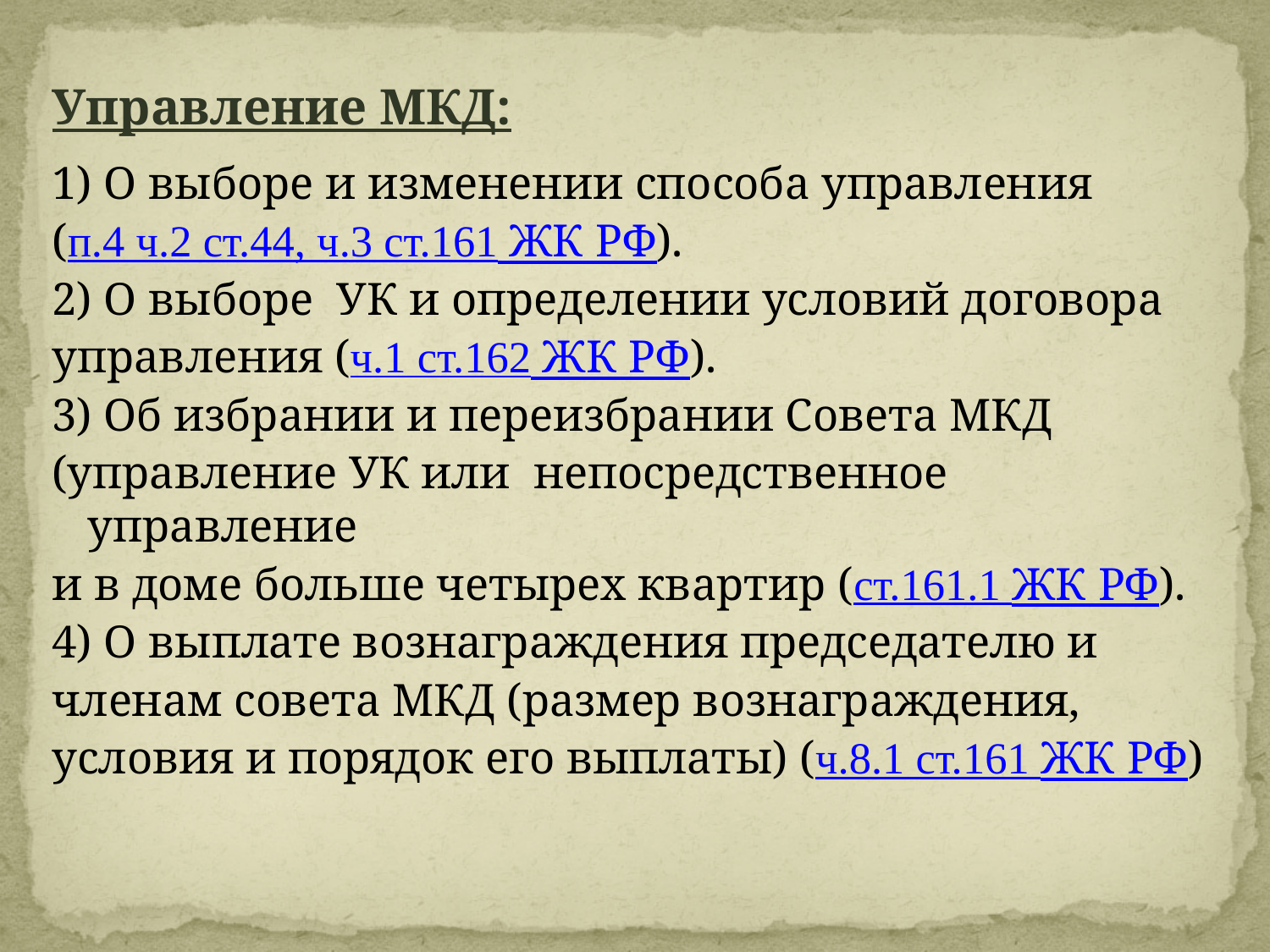

#
Управление МКД:
1) О выборе и изменении способа управления
(п.4 ч.2 ст.44, ч.3 ст.161 ЖК РФ).
2) О выборе  УК и определении условий договора
управления (ч.1 ст.162 ЖК РФ).
3) Об избрании и переизбрании Совета МКД
(управление УК или  непосредственное управление
и в доме больше четырех квартир (ст.161.1 ЖК РФ).
4) О выплате вознаграждения председателю и
членам совета МКД (размер вознаграждения,
условия и порядок его выплаты) (ч.8.1 ст.161 ЖК РФ)